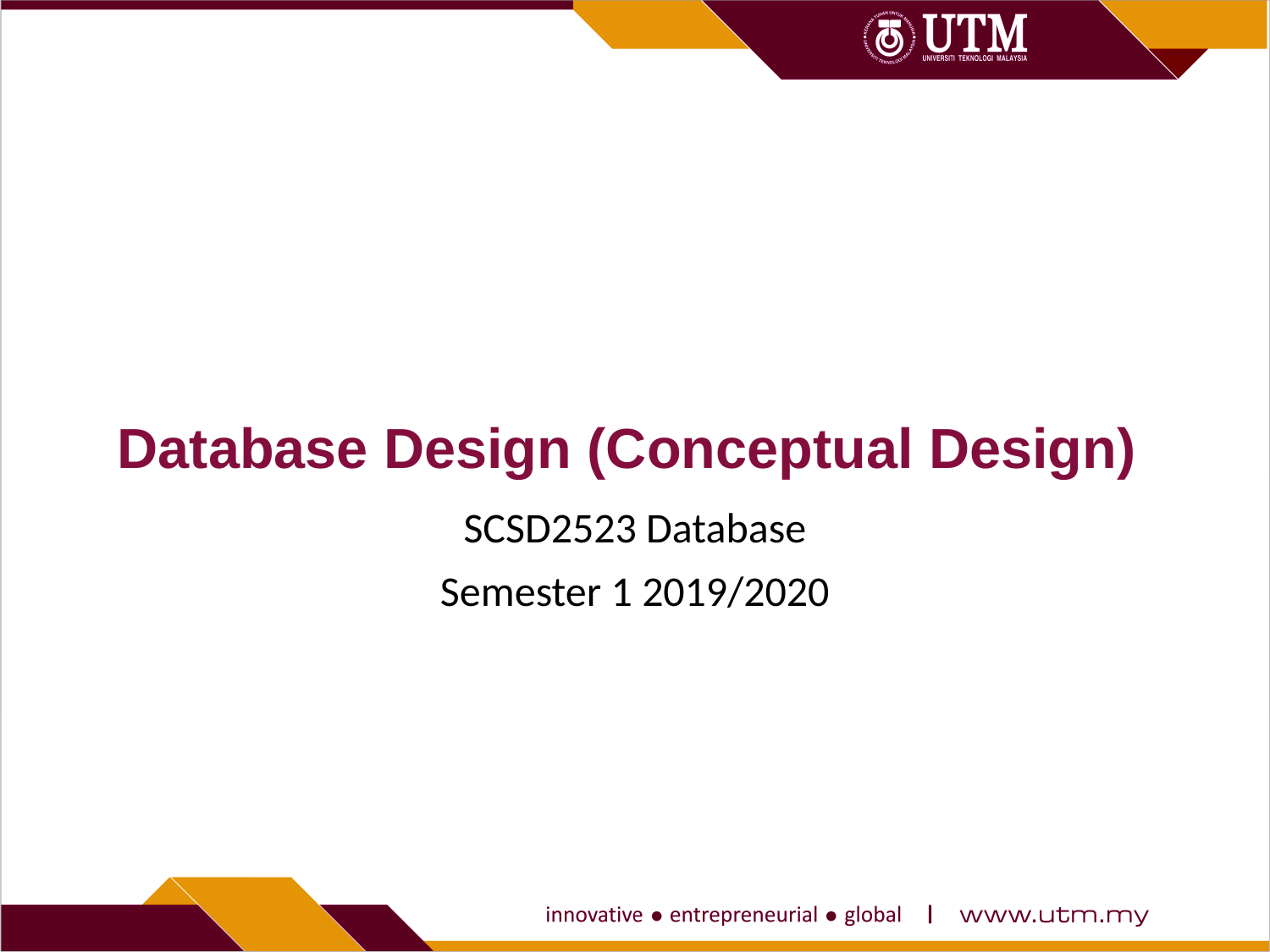

# Database Design (Conceptual Design)
SCSD2523 Database
Semester 1 2019/2020